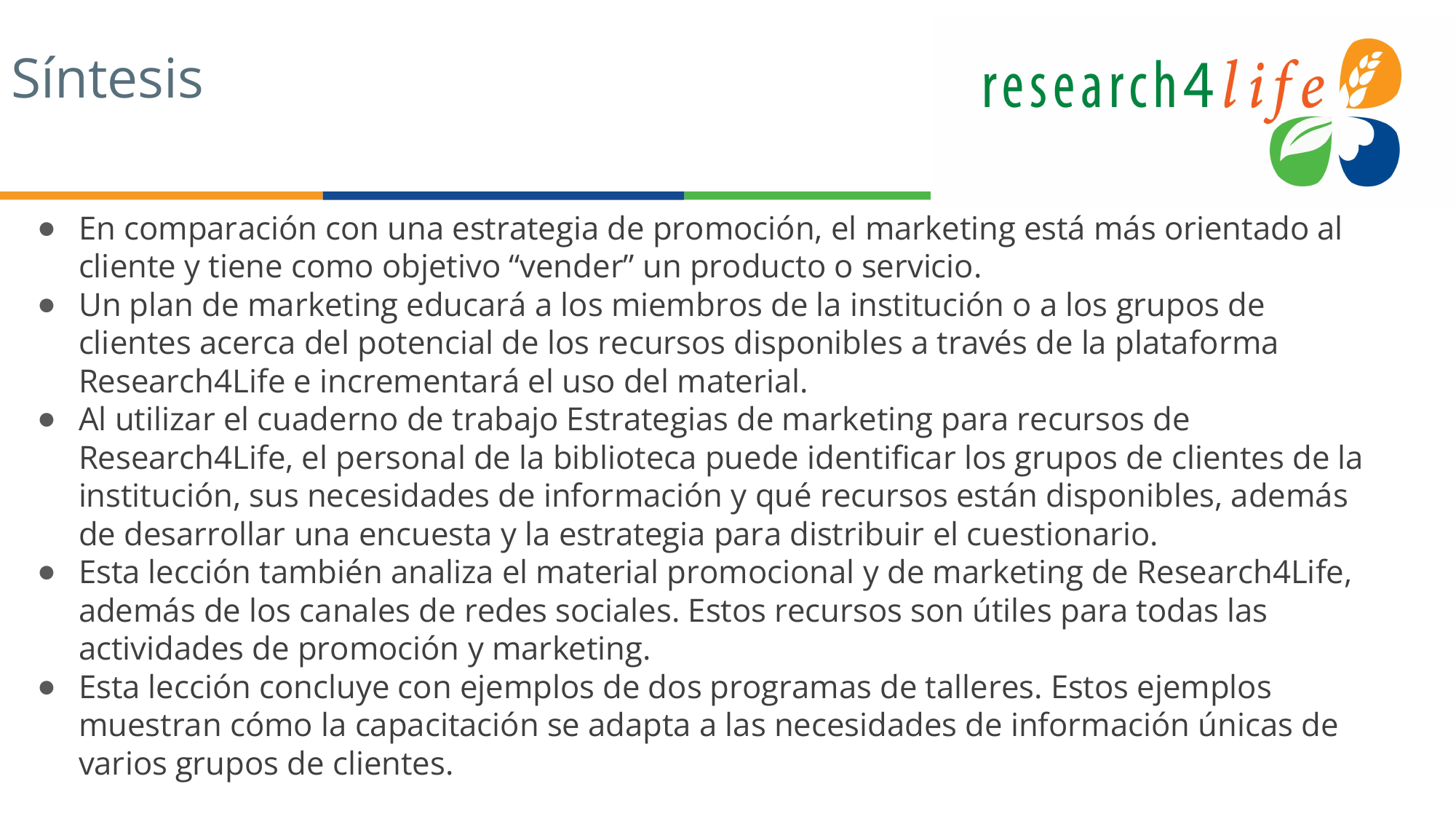

# Síntesis
En comparación con una estrategia de promoción, el marketing está más orientado al cliente y tiene como objetivo “vender” un producto o servicio.
Un plan de marketing educará a los miembros de la institución o a los grupos de clientes acerca del potencial de los recursos disponibles a través de la plataforma Research4Life e incrementará el uso del material.
Al utilizar el cuaderno de trabajo Estrategias de marketing para recursos de Research4Life, el personal de la biblioteca puede identificar los grupos de clientes de la institución, sus necesidades de información y qué recursos están disponibles, además de desarrollar una encuesta y la estrategia para distribuir el cuestionario.
Esta lección también analiza el material promocional y de marketing de Research4Life, además de los canales de redes sociales. Estos recursos son útiles para todas las actividades de promoción y marketing.
Esta lección concluye con ejemplos de dos programas de talleres. Estos ejemplos muestran cómo la capacitación se adapta a las necesidades de información únicas de varios grupos de clientes.